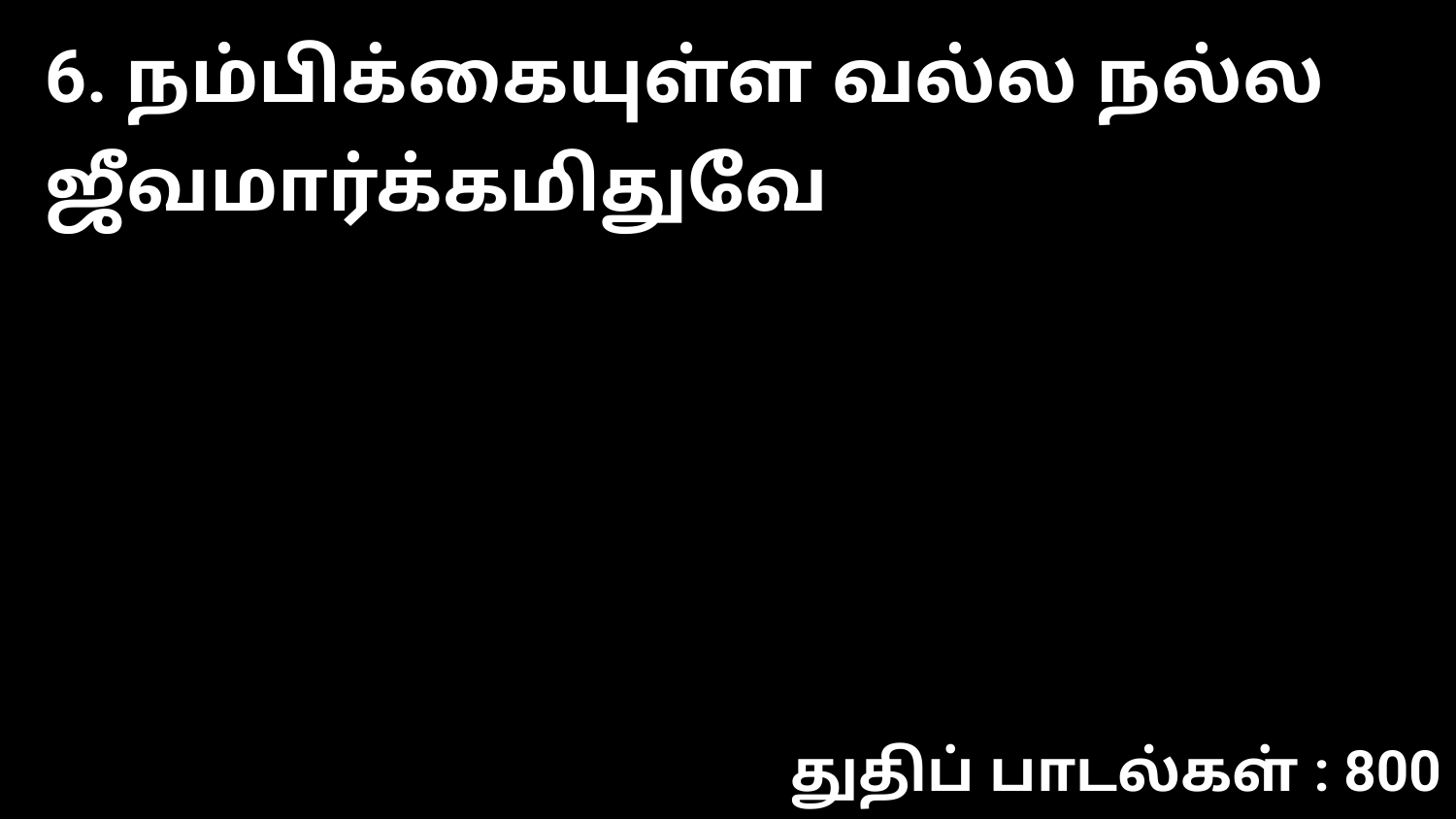

6. நம்பிக்கையுள்ள வல்ல நல்ல ஜீவமார்க்கமிதுவே
துதிப் பாடல்கள் : 800